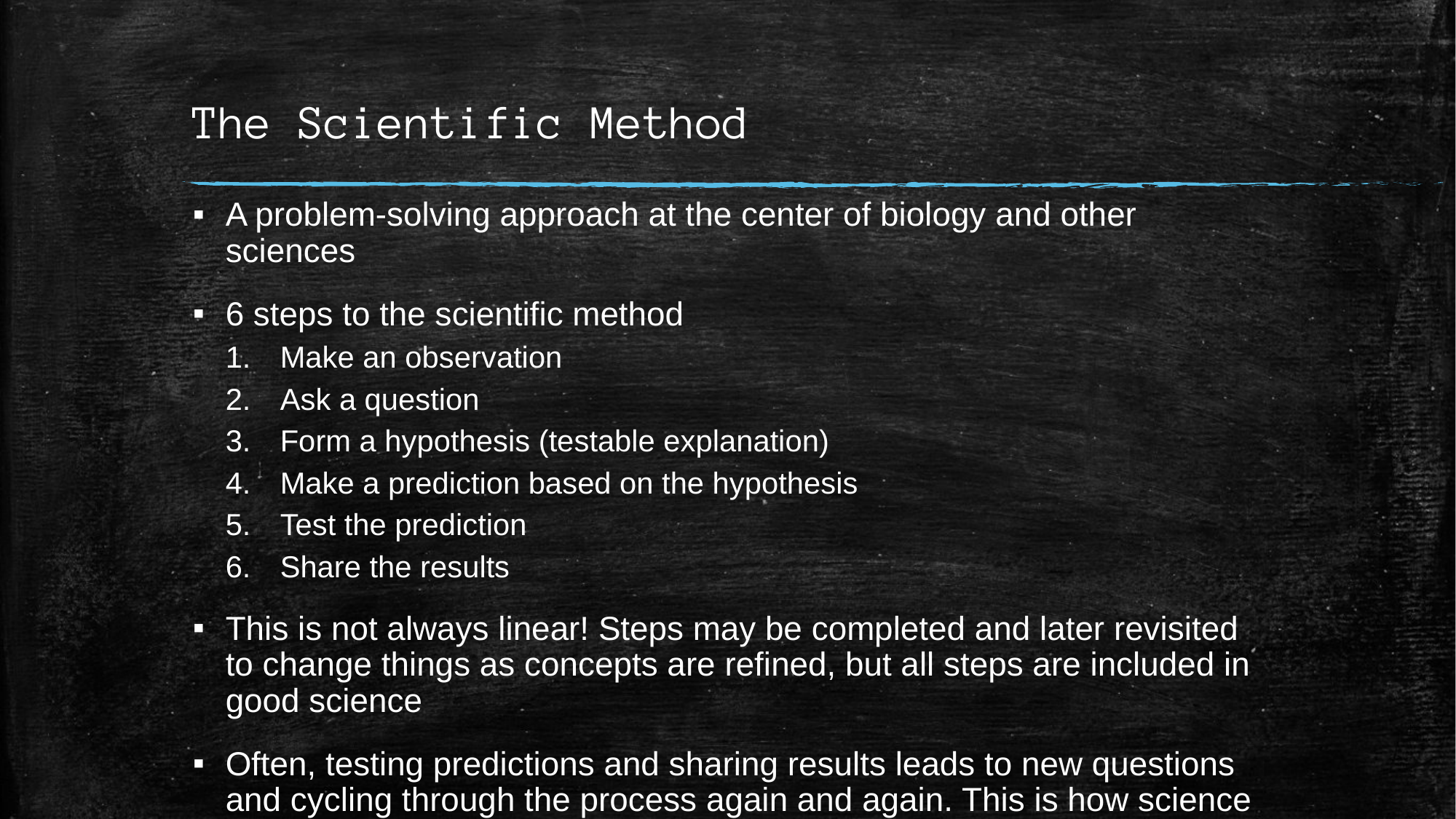

# The Scientific Method
A problem-solving approach at the center of biology and other sciences
6 steps to the scientific method
Make an observation
Ask a question
Form a hypothesis (testable explanation)
Make a prediction based on the hypothesis
Test the prediction
Share the results
This is not always linear! Steps may be completed and later revisited to change things as concepts are refined, but all steps are included in good science
Often, testing predictions and sharing results leads to new questions and cycling through the process again and again. This is how science expands!